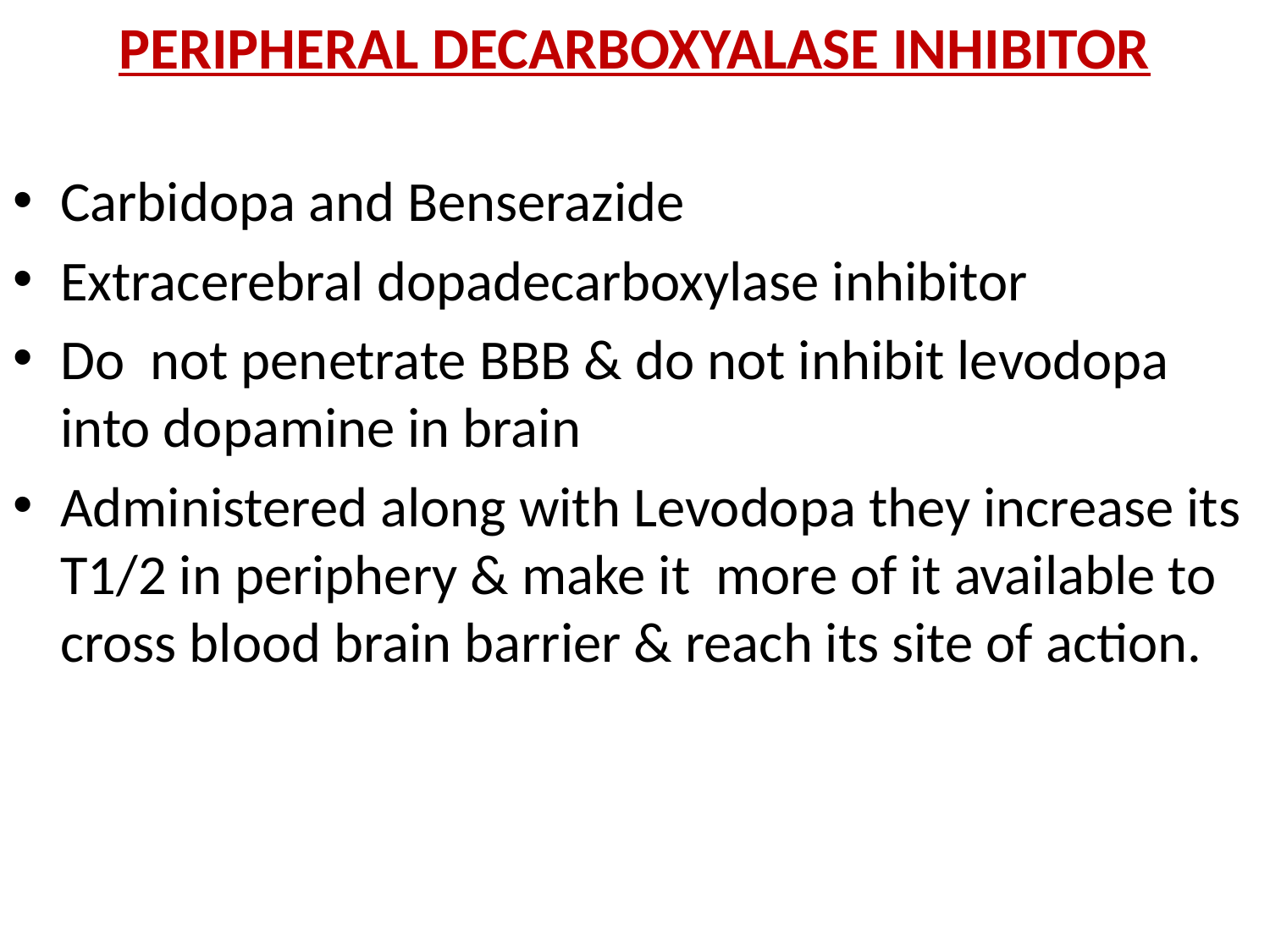

# PERIPHERAL DECARBOXYALASE INHIBITOR
Carbidopa and Benserazide
Extracerebral dopadecarboxylase inhibitor
Do  not penetrate BBB & do not inhibit levodopa into dopamine in brain
Administered along with Levodopa they increase its T1/2 in periphery & make it  more of it available to cross blood brain barrier & reach its site of action.